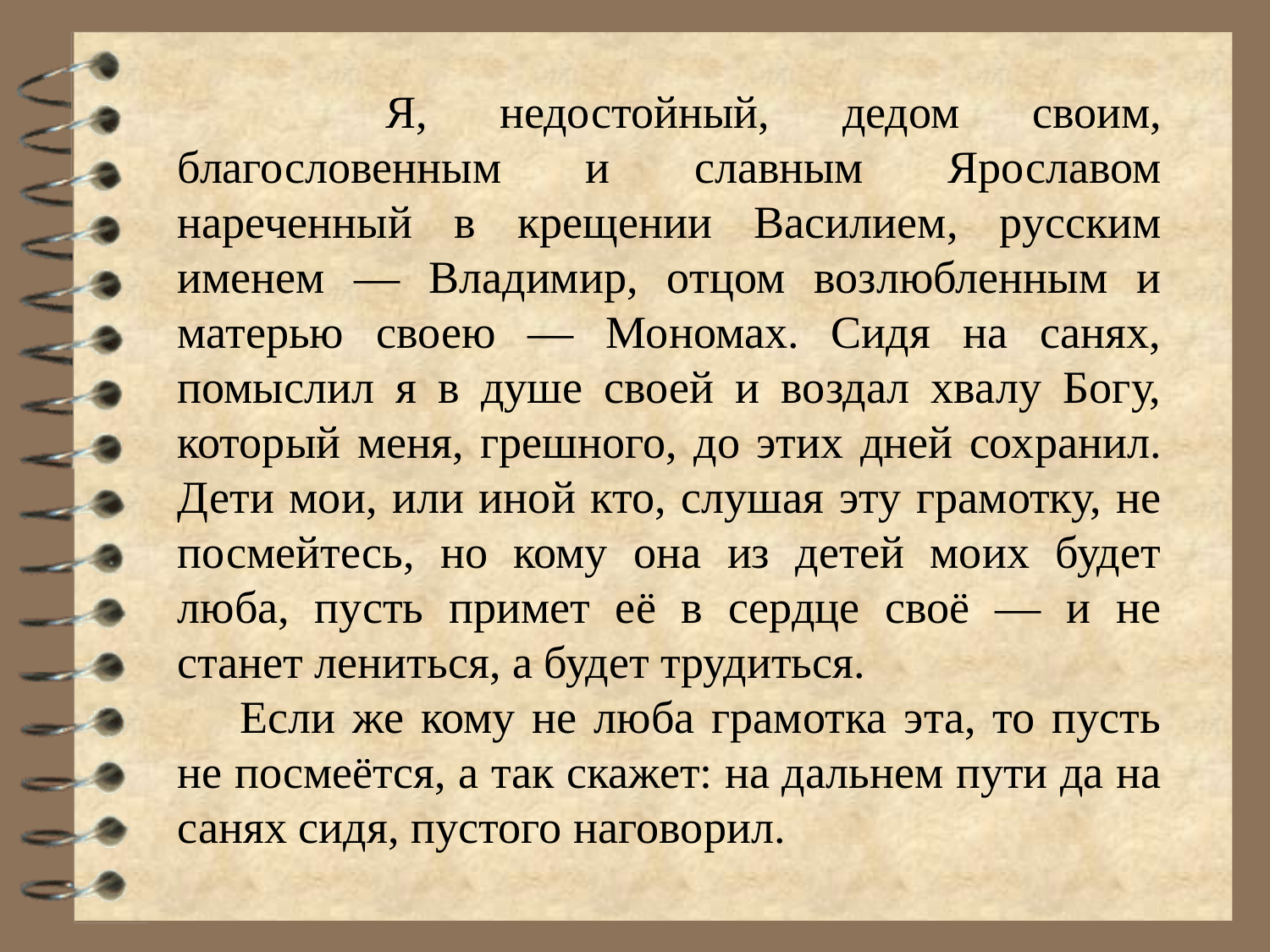

Я, недостойный, дедом своим, благословенным и славным Ярославом нареченный в крещении Василием, русским именем — Владимир, отцом возлюбленным и матерью своею — Мономах. Сидя на санях, помыслил я в душе своей и воздал хвалу Богу, который меня, грешного, до этих дней сохранил. Дети мои, или иной кто, слушая эту грамотку, не посмейтесь, но кому она из детей моих будет люба, пусть примет её в сердце своё — и не станет лениться, а будет трудиться.
Если же кому не люба грамотка эта, то пусть не посмеётся, а так скажет: на дальнем пути да на санях сидя, пустого наговорил.